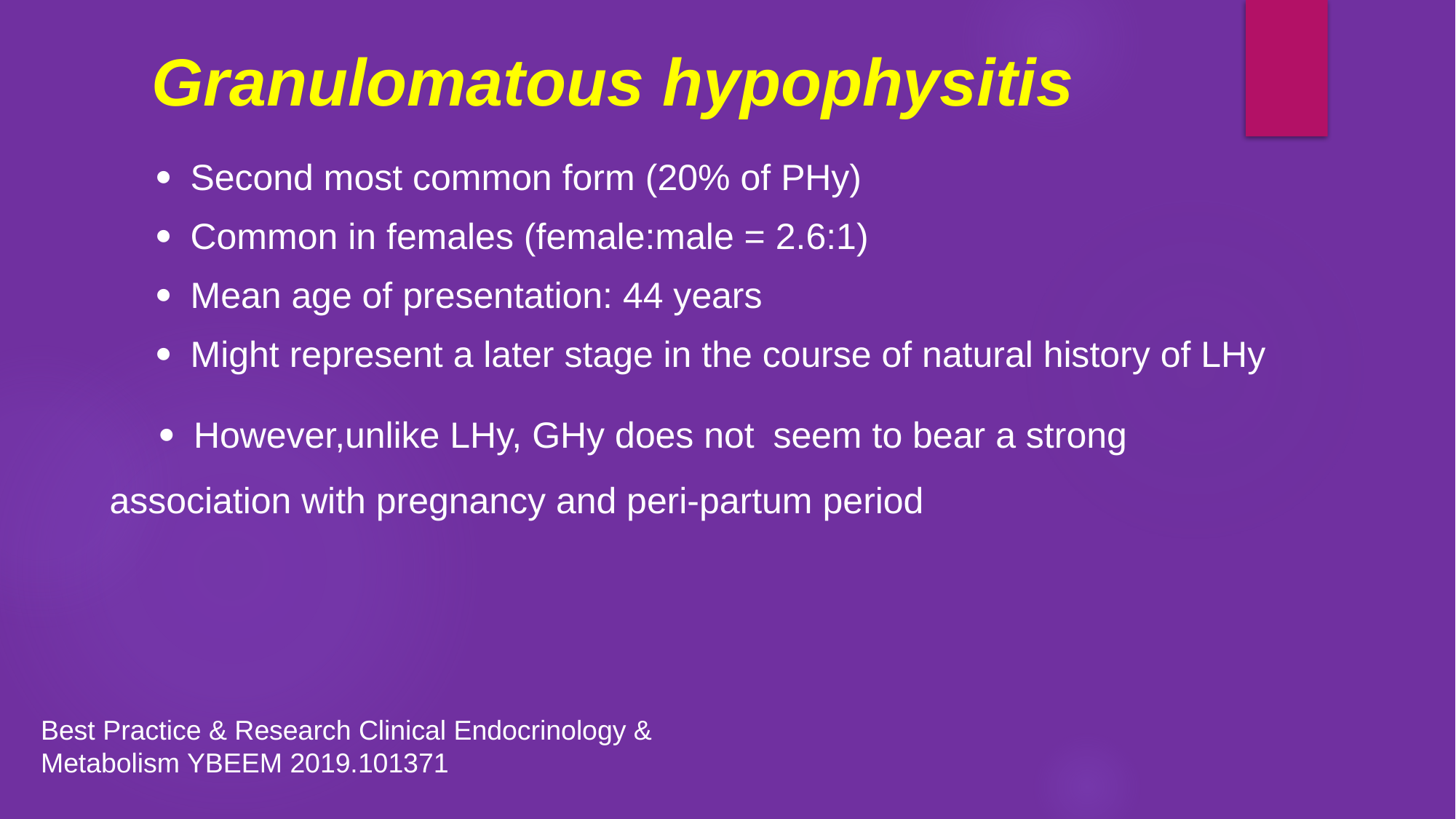

# Granulomatous hypophysitis
• Second most common form (20% of PHy)
• Common in females (female:male = 2.6:1)
• Mean age of presentation: 44 years
• Might represent a later stage in the course of natural history of LHy
     • However,unlike LHy, GHy does not  seem to bear a strong    association with pregnancy and peri-partum period

Best Practice & Research Clinical Endocrinology & Metabolism YBEEM 2019.101371